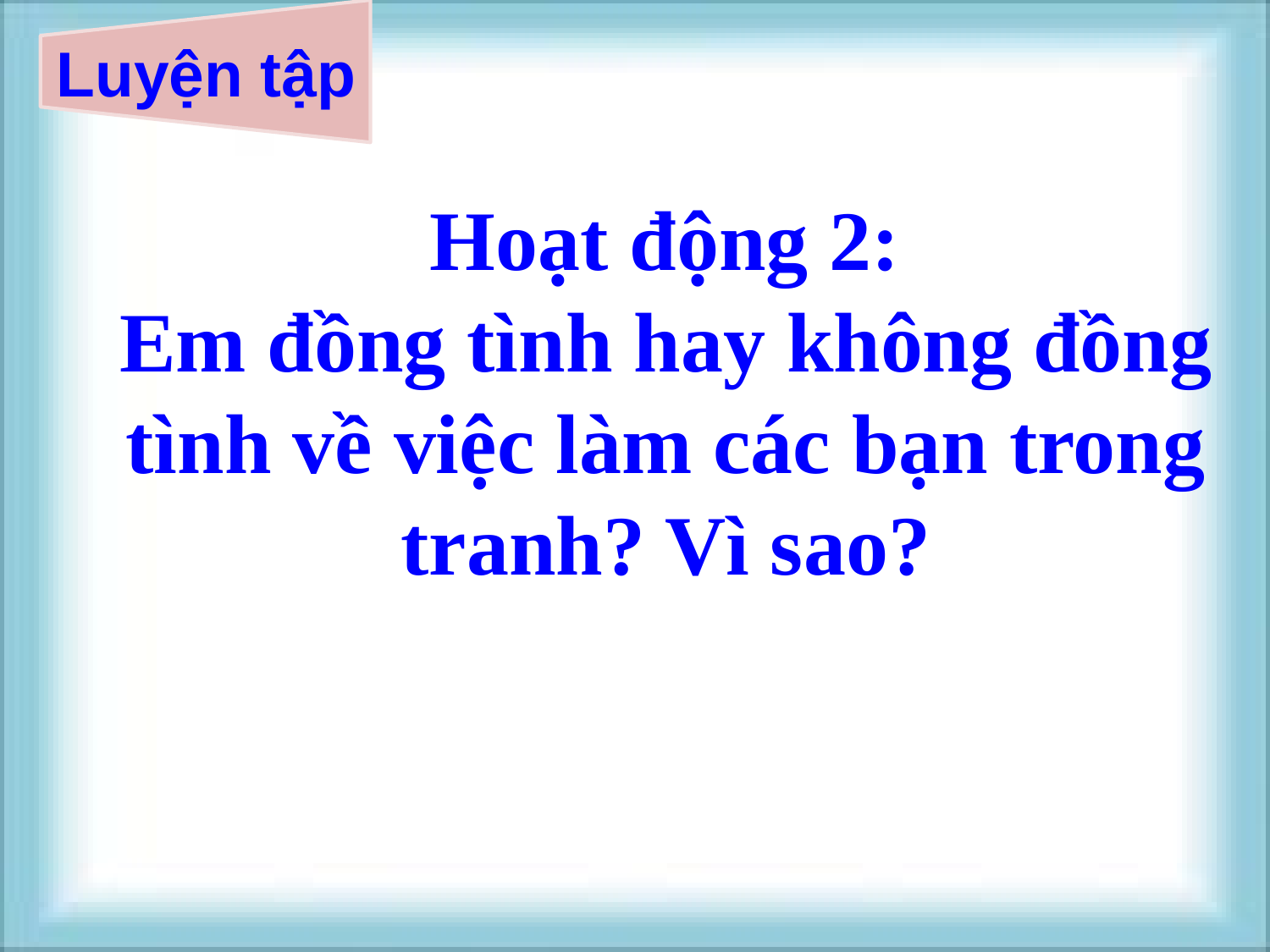

# Luyện tập
 Hoạt động 2:
Em đồng tình hay không đồng tình về việc làm các bạn trong tranh? Vì sao?